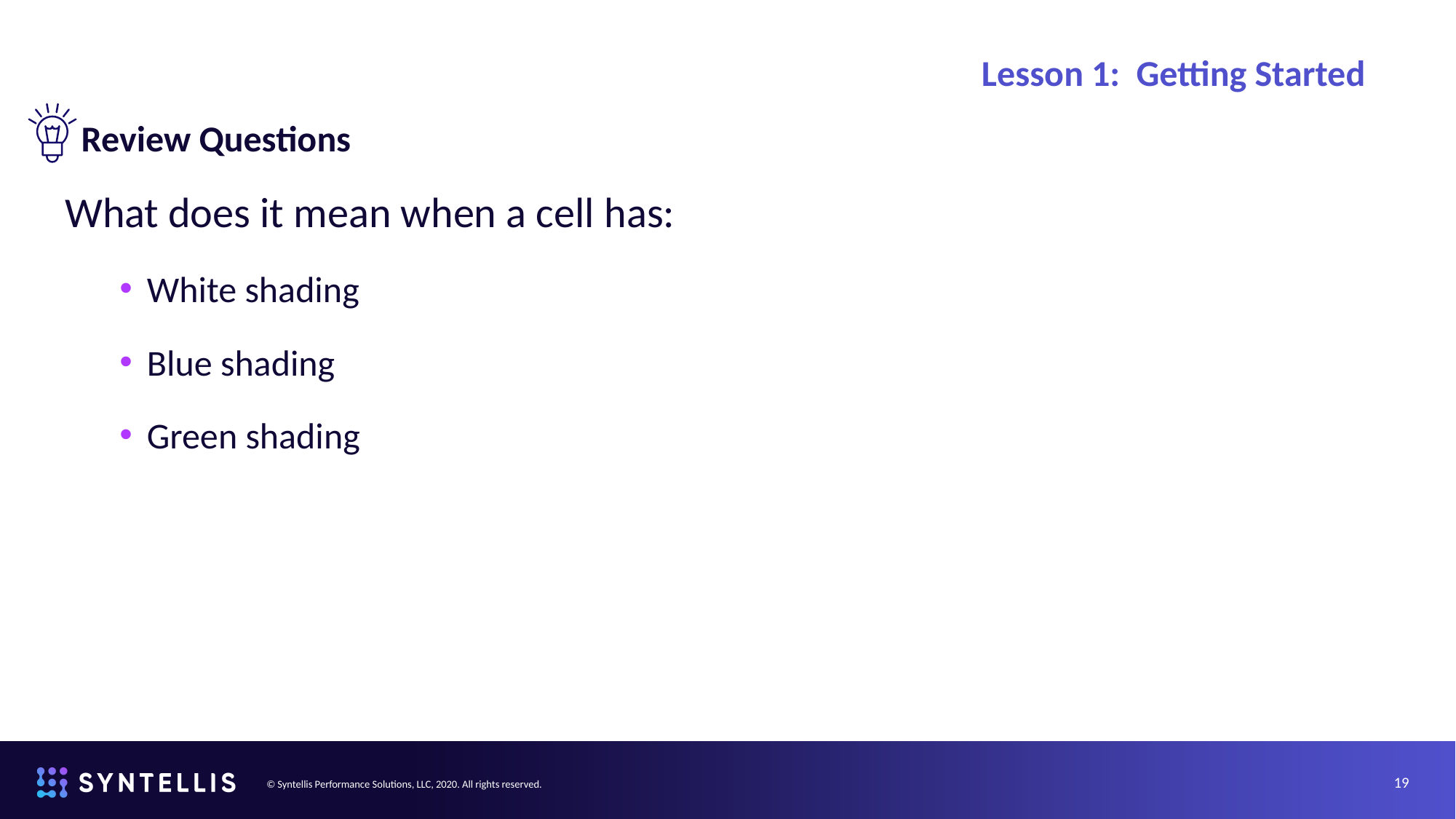

# Lesson 1:  Getting Started
   Review Questions

What does it mean when a cell has:
White shading
Blue shading
Green shading

19
© Syntellis Performance Solutions, LLC, 2020. All rights reserved.